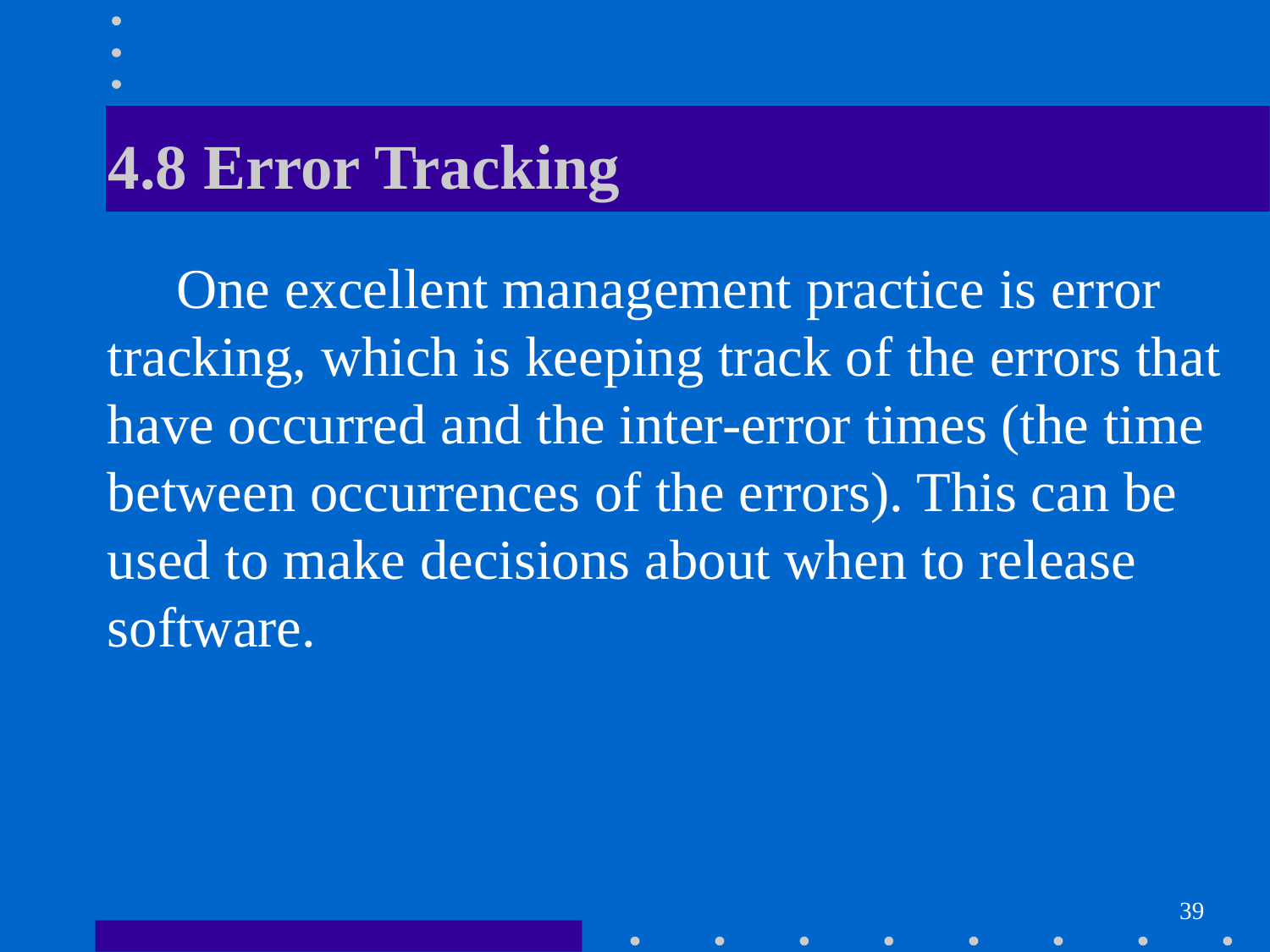

# 4.8 Error Tracking
     One excellent management practice is error tracking, which is keeping track of the errors that have occurred and the inter-error times (the time between occurrences of the errors). This can be used to make decisions about when to release software.